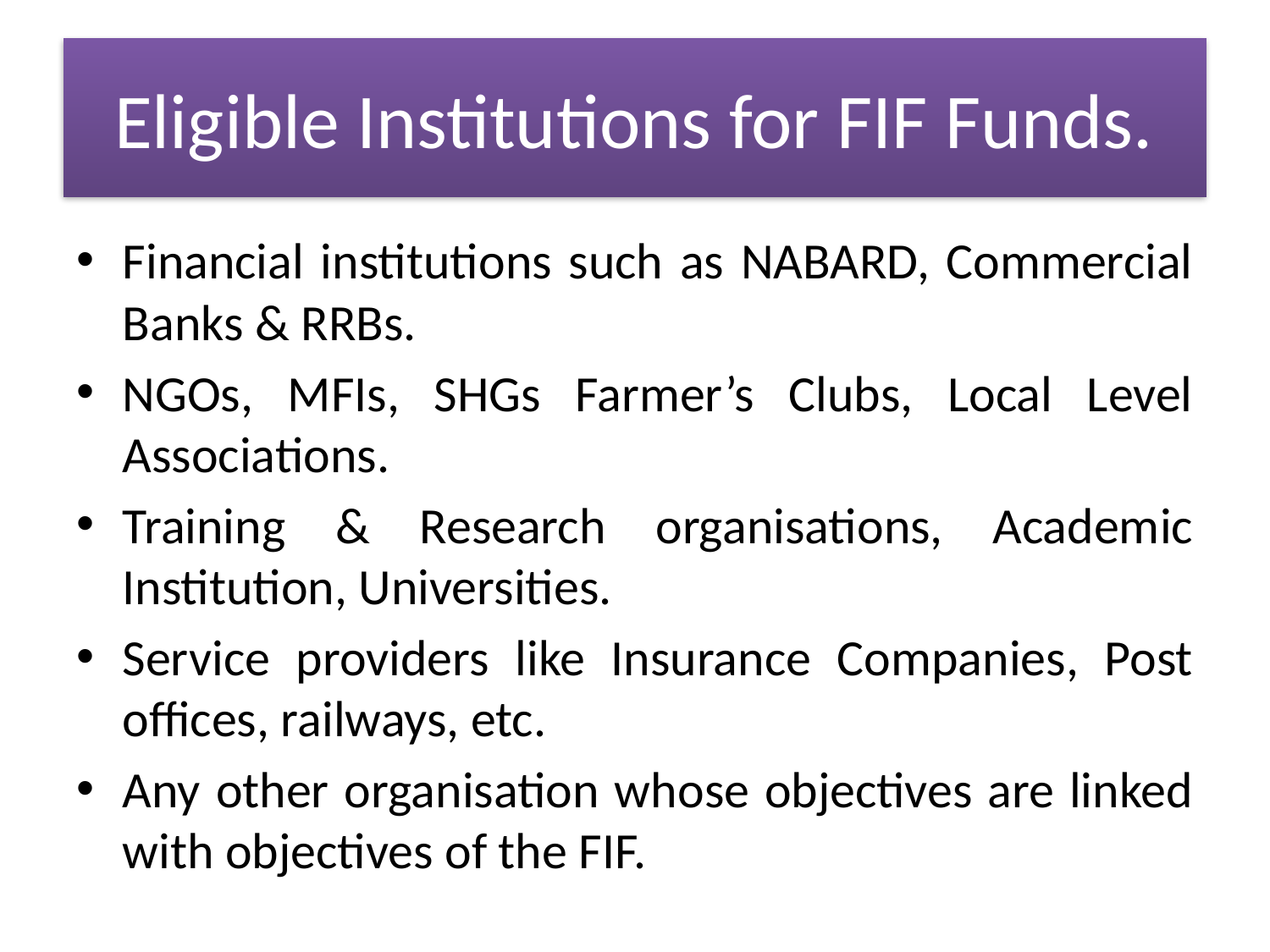

# Eligible Institutions for FIF Funds.
Financial institutions such as NABARD, Commercial Banks & RRBs.
NGOs, MFIs, SHGs Farmer’s Clubs, Local Level Associations.
Training & Research organisations, Academic Institution, Universities.
Service providers like Insurance Companies, Post offices, railways, etc.
Any other organisation whose objectives are linked with objectives of the FIF.